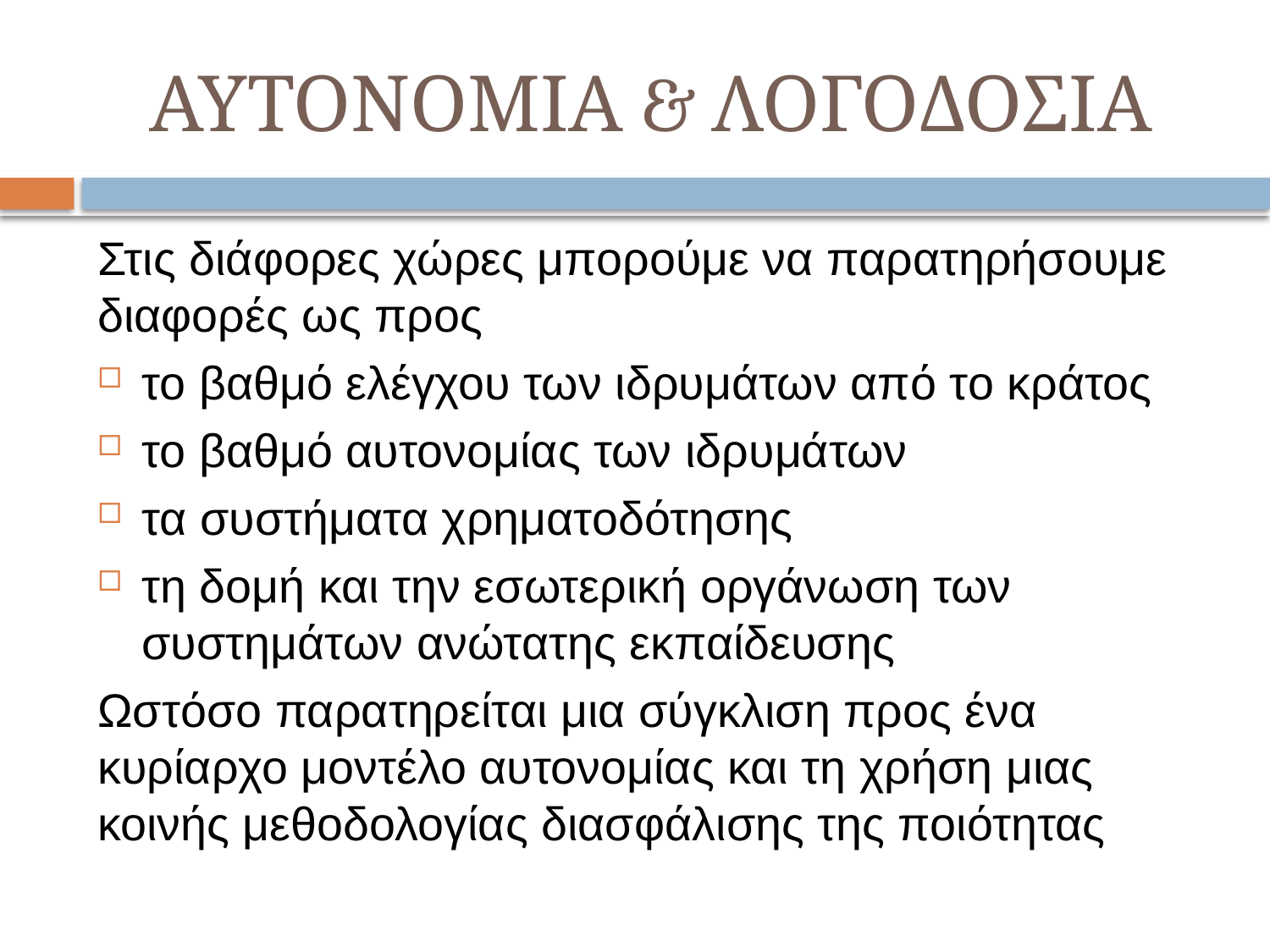

# ΑΥΤΟΝΟΜΙΑ & ΛΟΓΟΔΟΣΙΑ
Στις διάφορες χώρες μπορούμε να παρατηρήσουμε διαφορές ως προς
το βαθμό ελέγχου των ιδρυμάτων από το κράτος
το βαθμό αυτονομίας των ιδρυμάτων
τα συστήματα χρηματοδότησης
τη δομή και την εσωτερική οργάνωση των συστημάτων ανώτατης εκπαίδευσης
Ωστόσο παρατηρείται μια σύγκλιση προς ένα κυρίαρχο μοντέλο αυτονομίας και τη χρήση μιας κοινής μεθοδολογίας διασφάλισης της ποιότητας